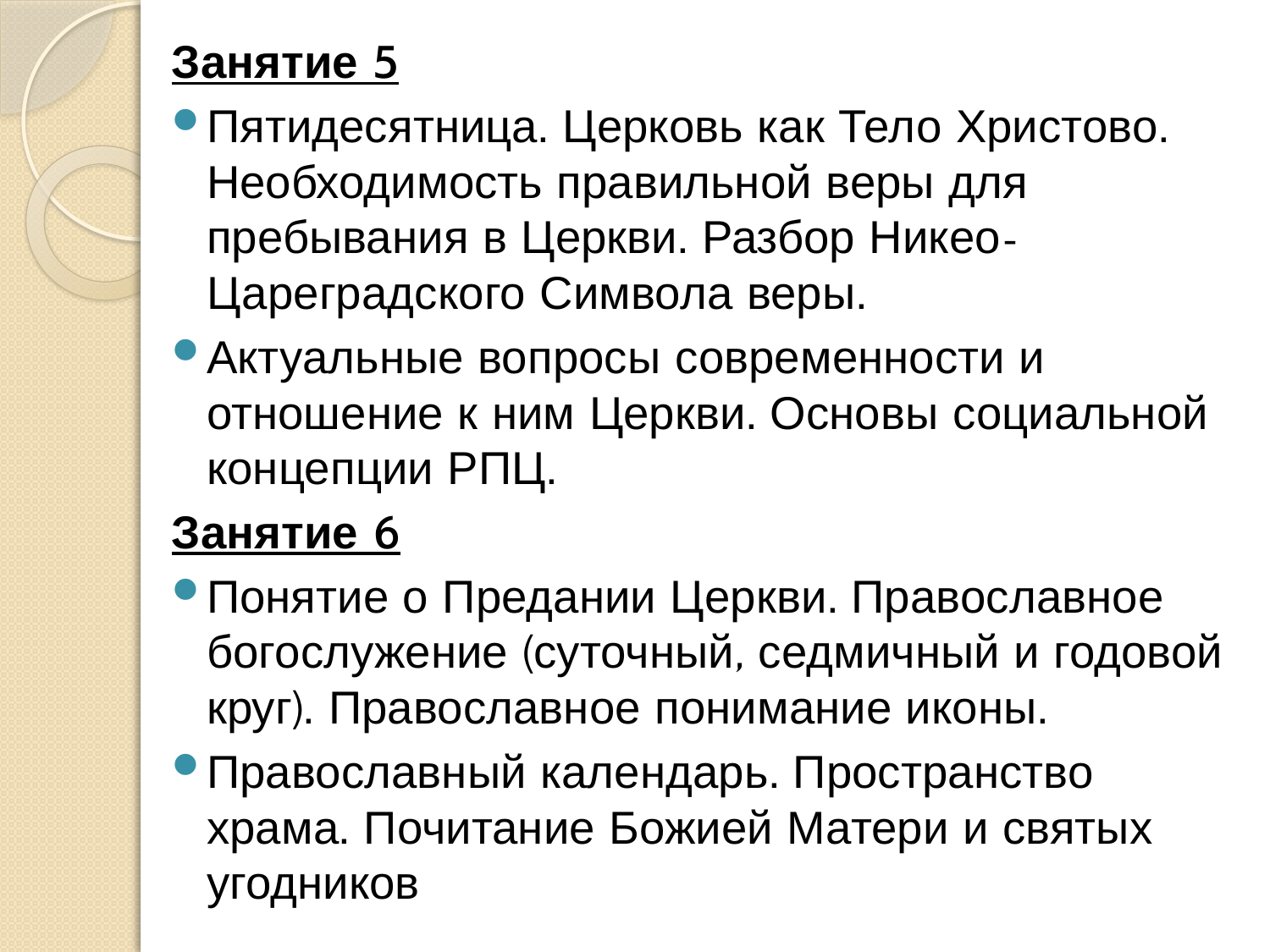

Занятие 5
Пятидесятница. Церковь как Тело Христово. Необходимость правильной веры для пребывания в Церкви. Разбор Никео-Цареградского Символа веры.
Актуальные вопросы современности и отношение к ним Церкви. Основы социальной концепции РПЦ.
Занятие 6
Понятие о Предании Церкви. Православное богослужение (суточный, седмичный и годовой круг). Православное понимание иконы.
Православный календарь. Пространство храма. Почитание Божией Матери и святых угодников